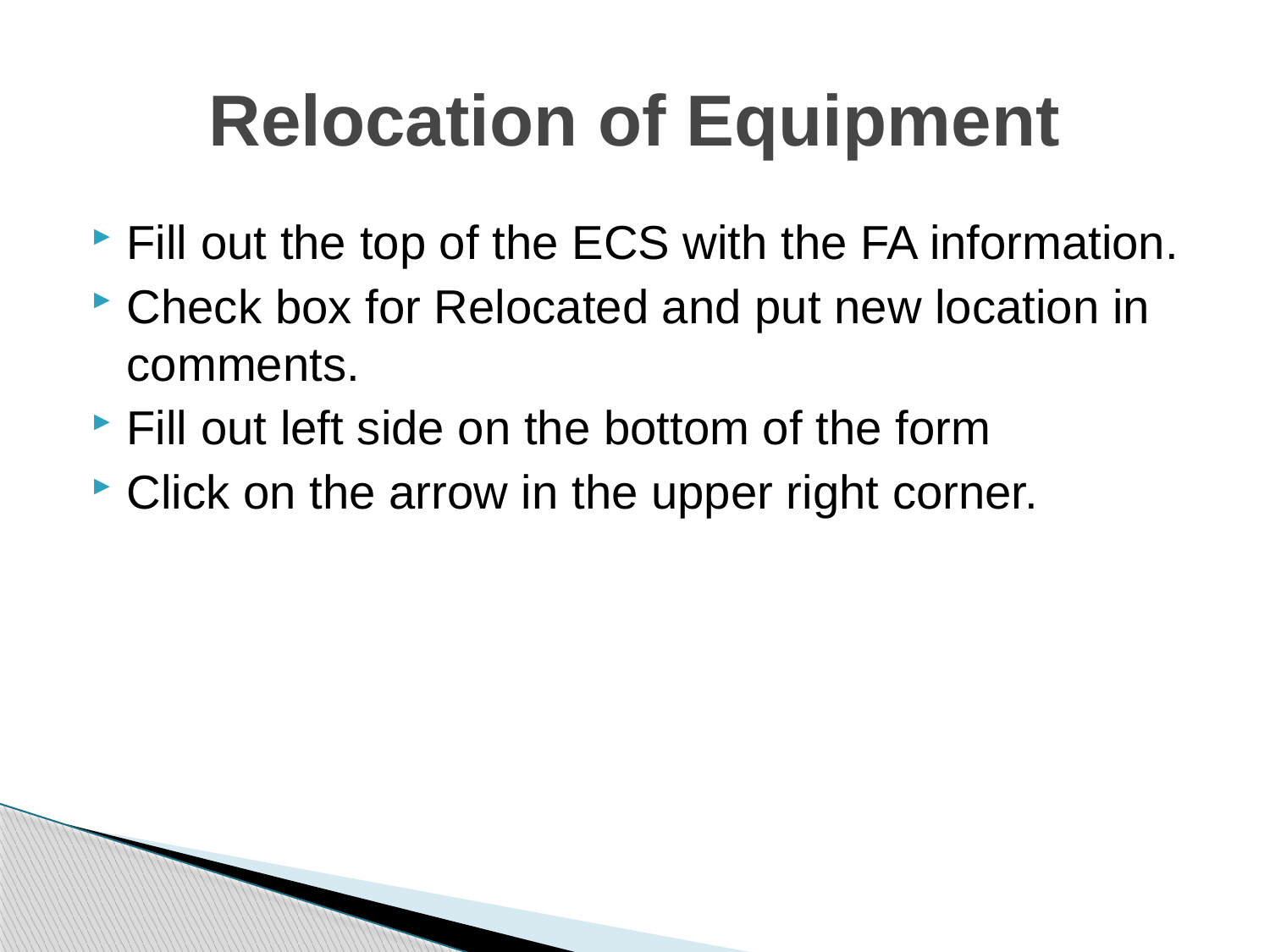

# Relocation of Equipment
Fill out the top of the ECS with the FA information.
Check box for Relocated and put new location in comments.
Fill out left side on the bottom of the form
Click on the arrow in the upper right corner.